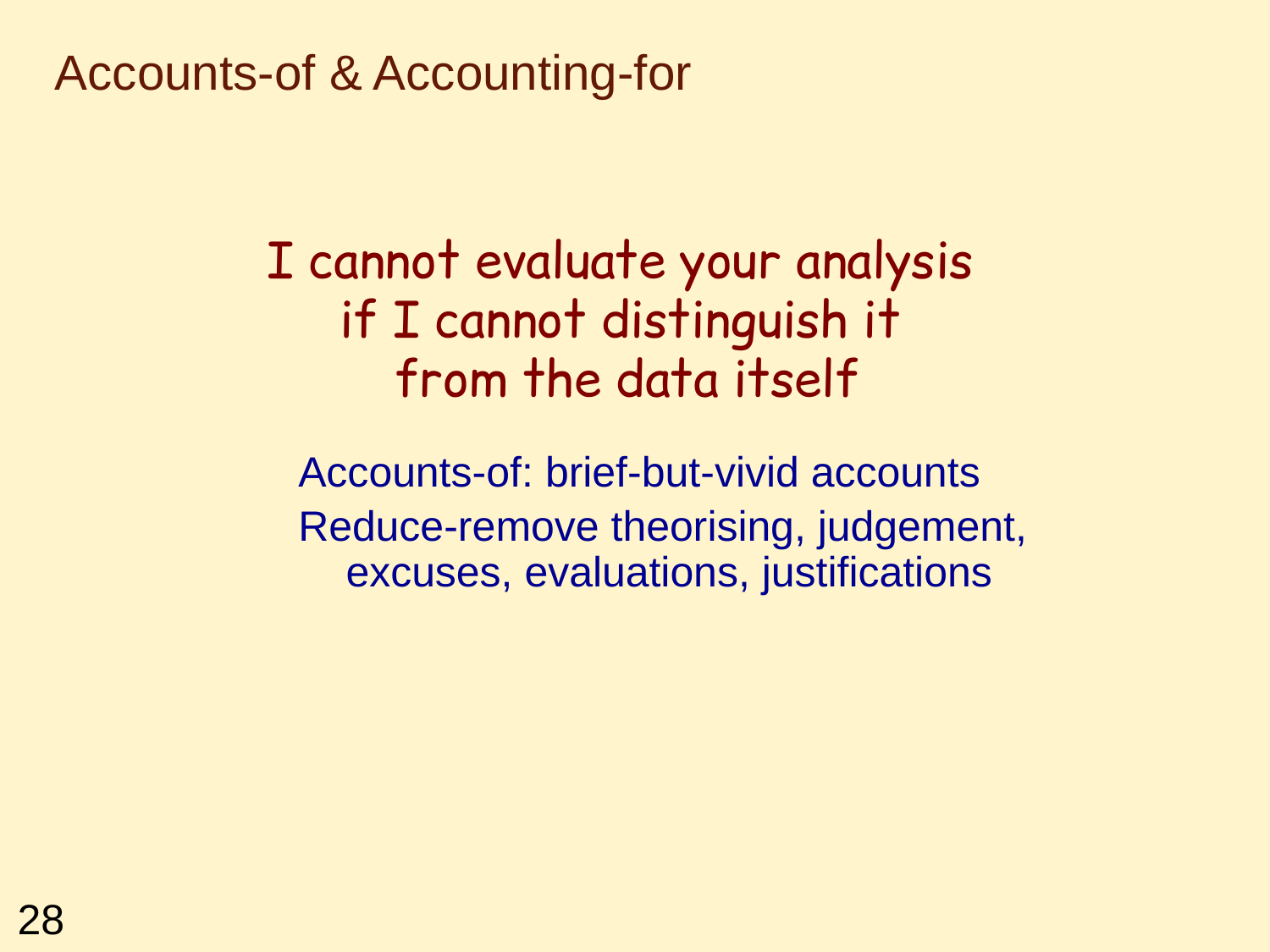

# Accounts-of & Accounting-for
I cannot evaluate your analysis
if I cannot distinguish it
from the data itself
Accounts-of: brief-but-vivid accounts
Reduce-remove theorising, judgement,
excuses, evaluations, justifications